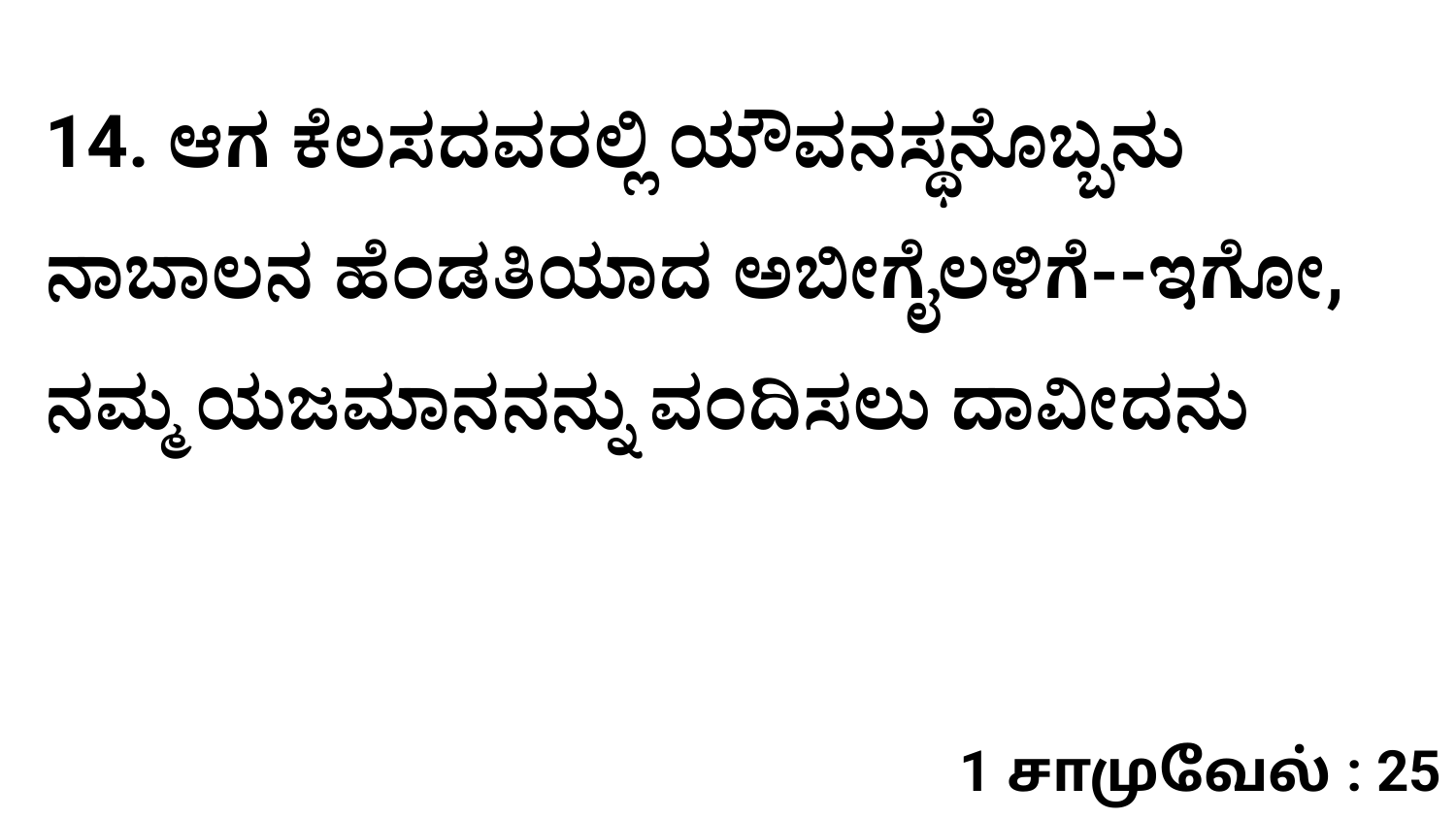

14. ಆಗ ಕೆಲಸದವರಲ್ಲಿ ಯೌವನಸ್ಥನೊಬ್ಬನು ನಾಬಾಲನ ಹೆಂಡತಿಯಾದ ಅಬೀಗೈಲಳಿಗೆ--ಇಗೋ, ನಮ್ಮ ಯಜಮಾನನನ್ನು ವಂದಿಸಲು ದಾವೀದನು
1 சாமுவேல் : 25